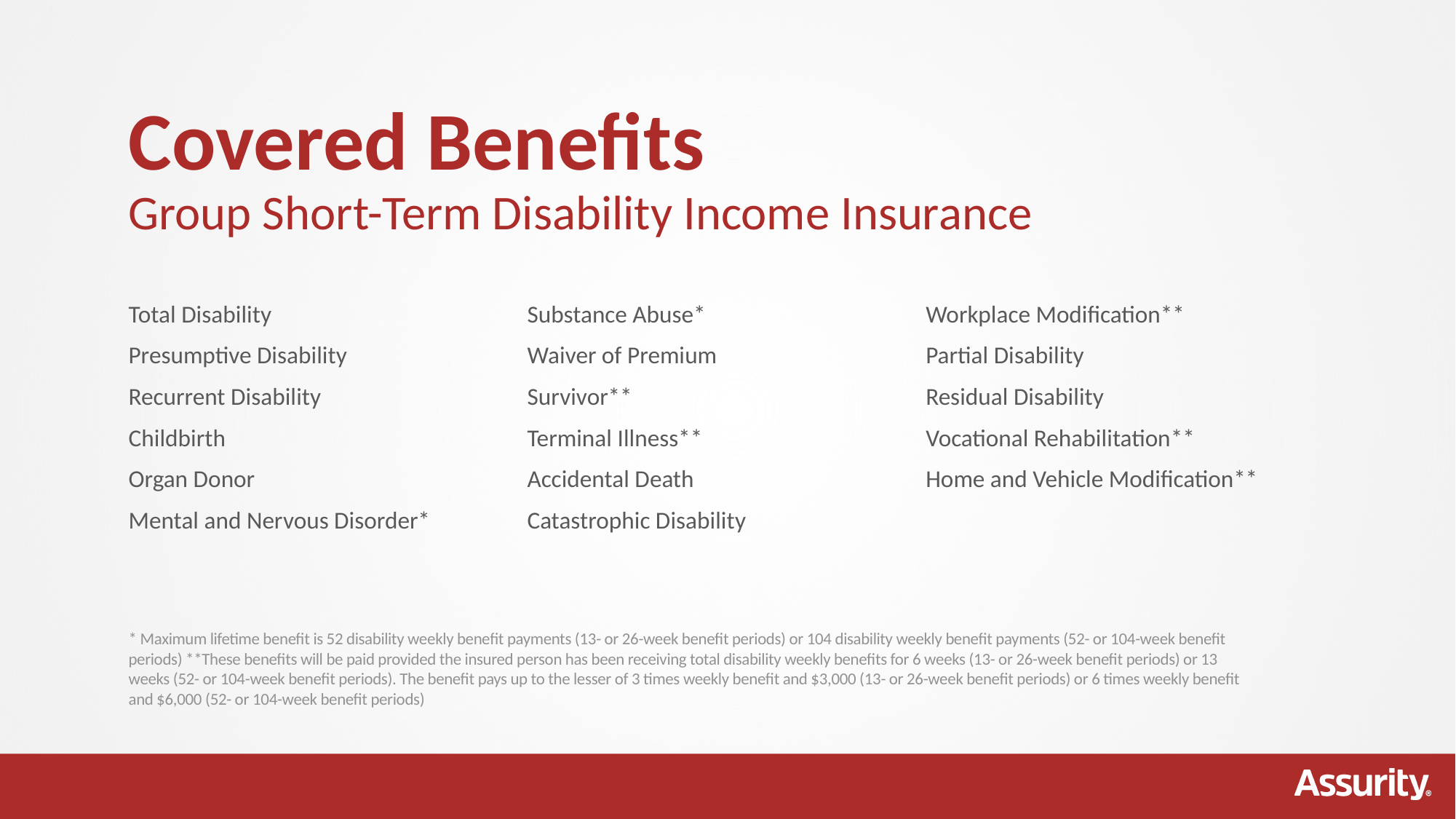

# Covered Benefits Group Short-Term Disability Income Insurance
Total Disability
Presumptive Disability
Recurrent Disability
Childbirth
Organ Donor
Mental and Nervous Disorder*
Substance Abuse*
Waiver of Premium
Survivor**
Terminal Illness**
Accidental Death
Catastrophic Disability
Workplace Modification**
Partial Disability
Residual Disability
Vocational Rehabilitation**
Home and Vehicle Modification**
* Maximum lifetime benefit is 52 disability weekly benefit payments (13- or 26-week benefit periods) or 104 disability weekly benefit payments (52- or 104-week benefit periods) **These benefits will be paid provided the insured person has been receiving total disability weekly benefits for 6 weeks (13- or 26-week benefit periods) or 13 weeks (52- or 104-week benefit periods). The benefit pays up to the lesser of 3 times weekly benefit and $3,000 (13- or 26-week benefit periods) or 6 times weekly benefit and $6,000 (52- or 104-week benefit periods)